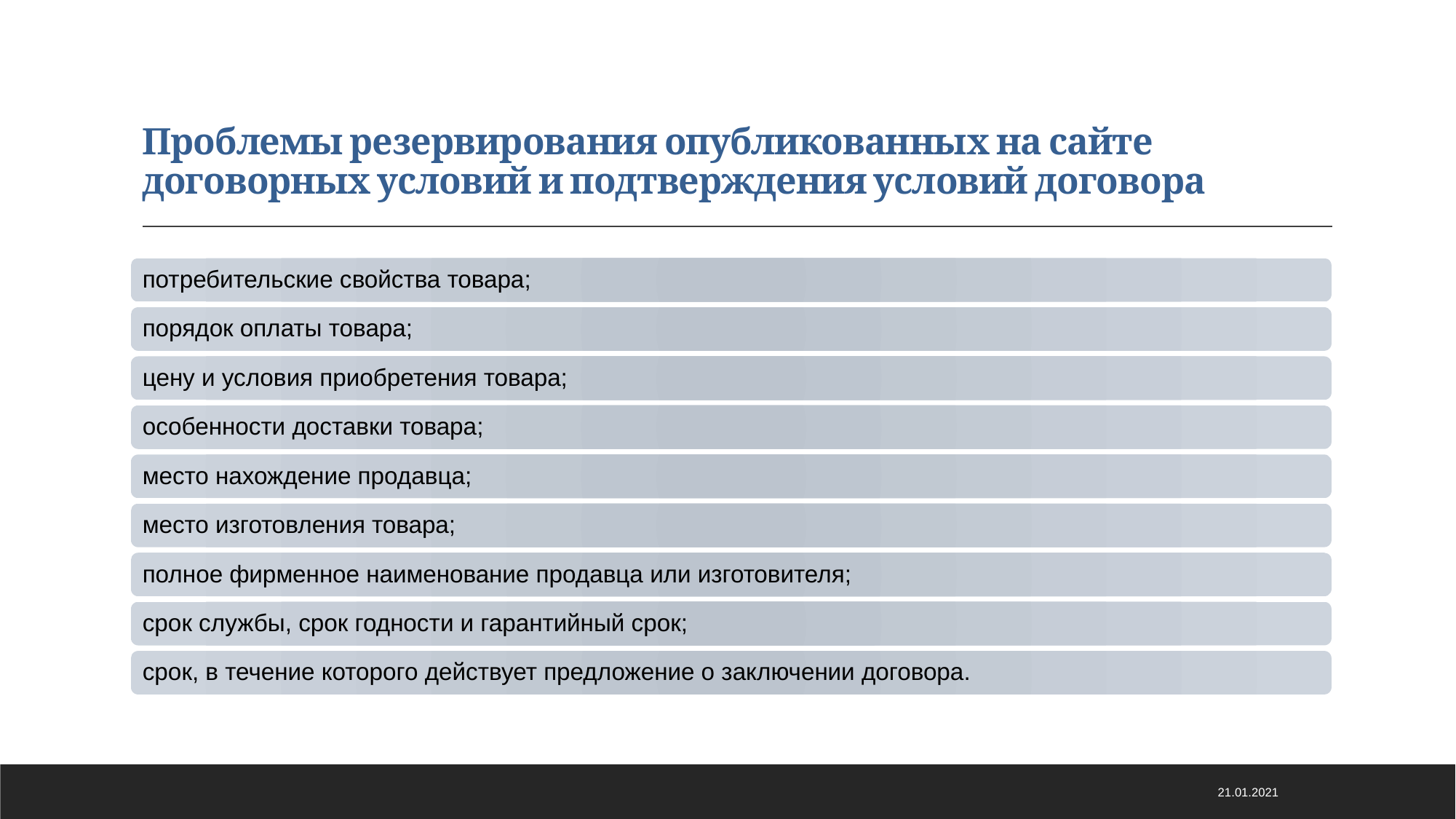

# Проблемы резервирования опубликованных на сайте договорных условий и подтверждения условий договора
потребительские свойства товара;
порядок оплаты товара;
цену и условия приобретения товара;
особенности доставки товара;
место нахождение продавца;
место изготовления товара;
полное фирменное наименование продавца или изготовителя;
срок службы, срок годности и гарантийный срок;
срок, в течение которого действует предложение о заключении договора.
21.01.2021